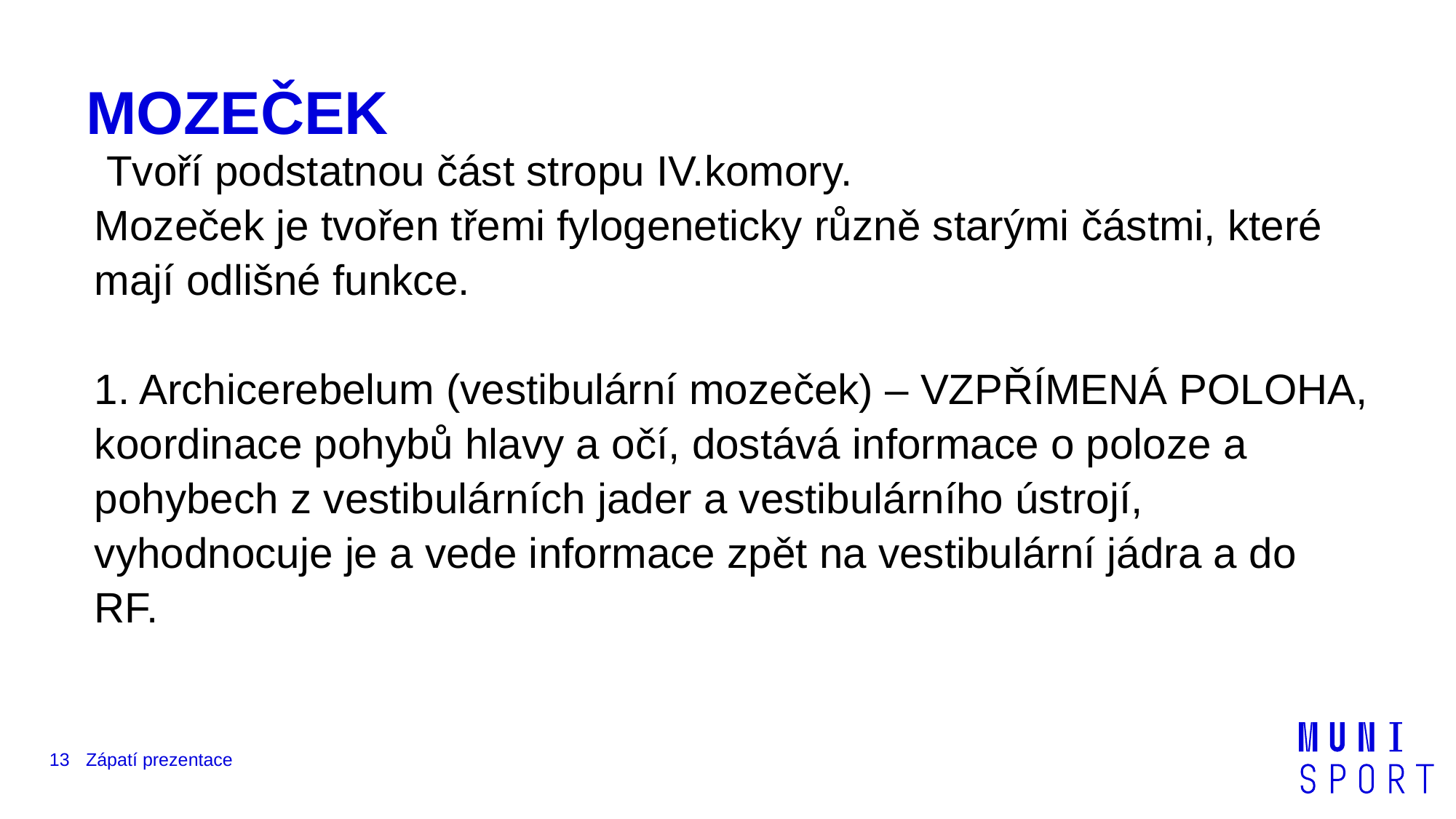

# MOZEČEK
 Tvoří podstatnou část stropu IV.komory.
Mozeček je tvořen třemi fylogeneticky různě starými částmi, které mají odlišné funkce.

1. Archicerebelum (vestibulární mozeček) – VZPŘÍMENÁ POLOHA, koordinace pohybů hlavy a očí, dostává informace o poloze a pohybech z vestibulárních jader a vestibulárního ústrojí, vyhodnocuje je a vede informace zpět na vestibulární jádra a do RF.

13
Zápatí prezentace